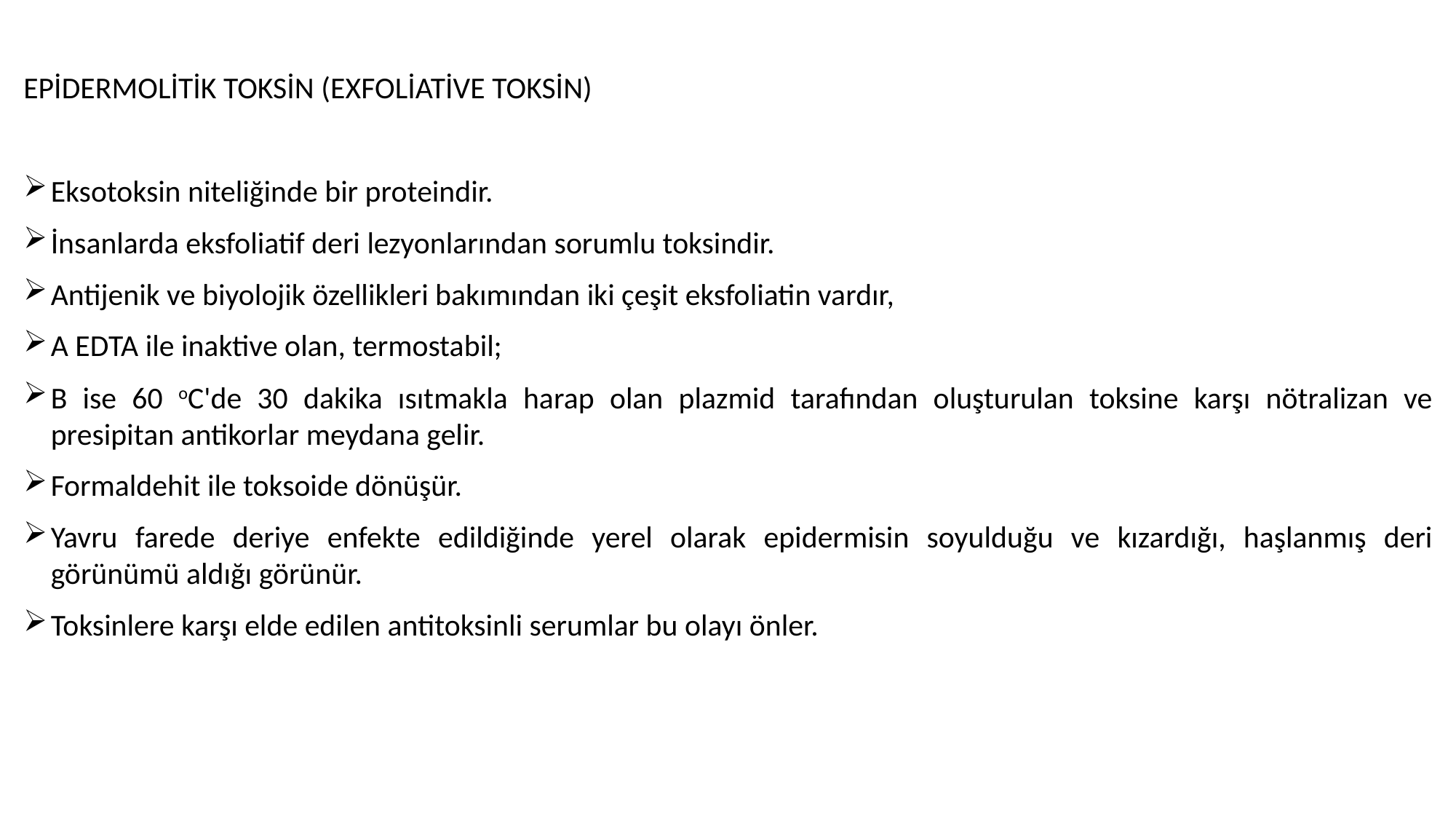

EPİDERMOLİTİK TOKSİN (EXFOLİATİVE TOKSİN)

Eksotoksin niteliğinde bir proteindir.
İnsanlarda eksfoliatif deri lezyonlarından sorumlu toksindir.
Antijenik ve biyolojik özellikleri bakımından iki çeşit eksfoliatin vardır,
A EDTA ile inaktive olan, termostabil;
B ise 60 oC'de 30 dakika ısıtmakla harap olan plazmid tarafından oluşturulan toksine karşı nötralizan ve presipitan antikorlar meydana gelir.
Formaldehit ile toksoide dönüşür.
Yavru farede deriye enfekte edildiğinde yerel olarak epidermisin soyulduğu ve kızardığı, haşlanmış deri görünümü aldığı görünür.
Toksinlere karşı elde edilen antitoksinli serumlar bu olayı önler.